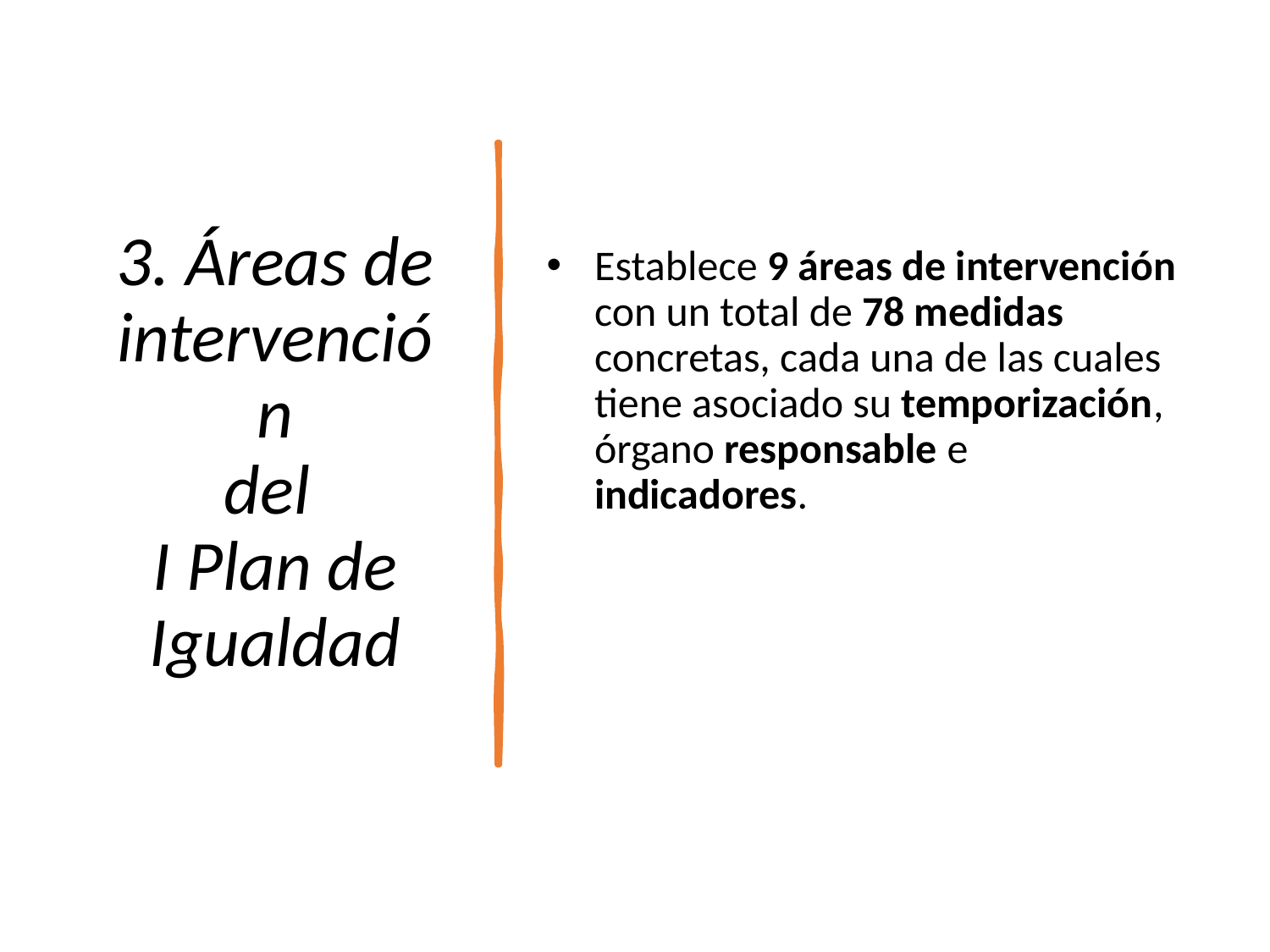

# 3. Áreas de intervención del I Plan de Igualdad
Establece 9 áreas de intervención con un total de 78 medidas concretas, cada una de las cuales tiene asociado su temporización, órgano responsable e indicadores.